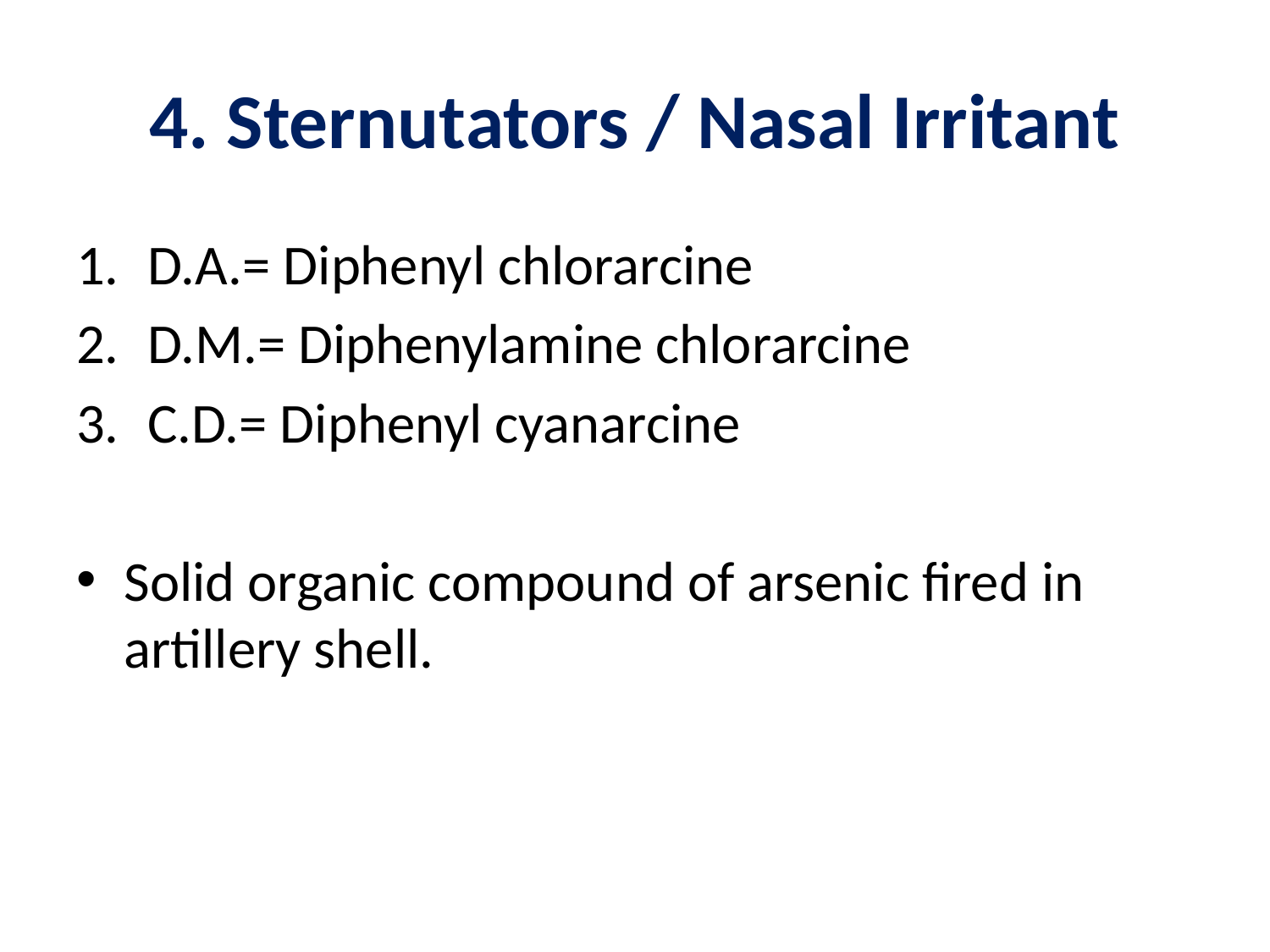

# 4. Sternutators / Nasal Irritant
D.A.= Diphenyl chlorarcine
D.M.= Diphenylamine chlorarcine
C.D.= Diphenyl cyanarcine

Solid organic compound of arsenic fired in artillery shell.